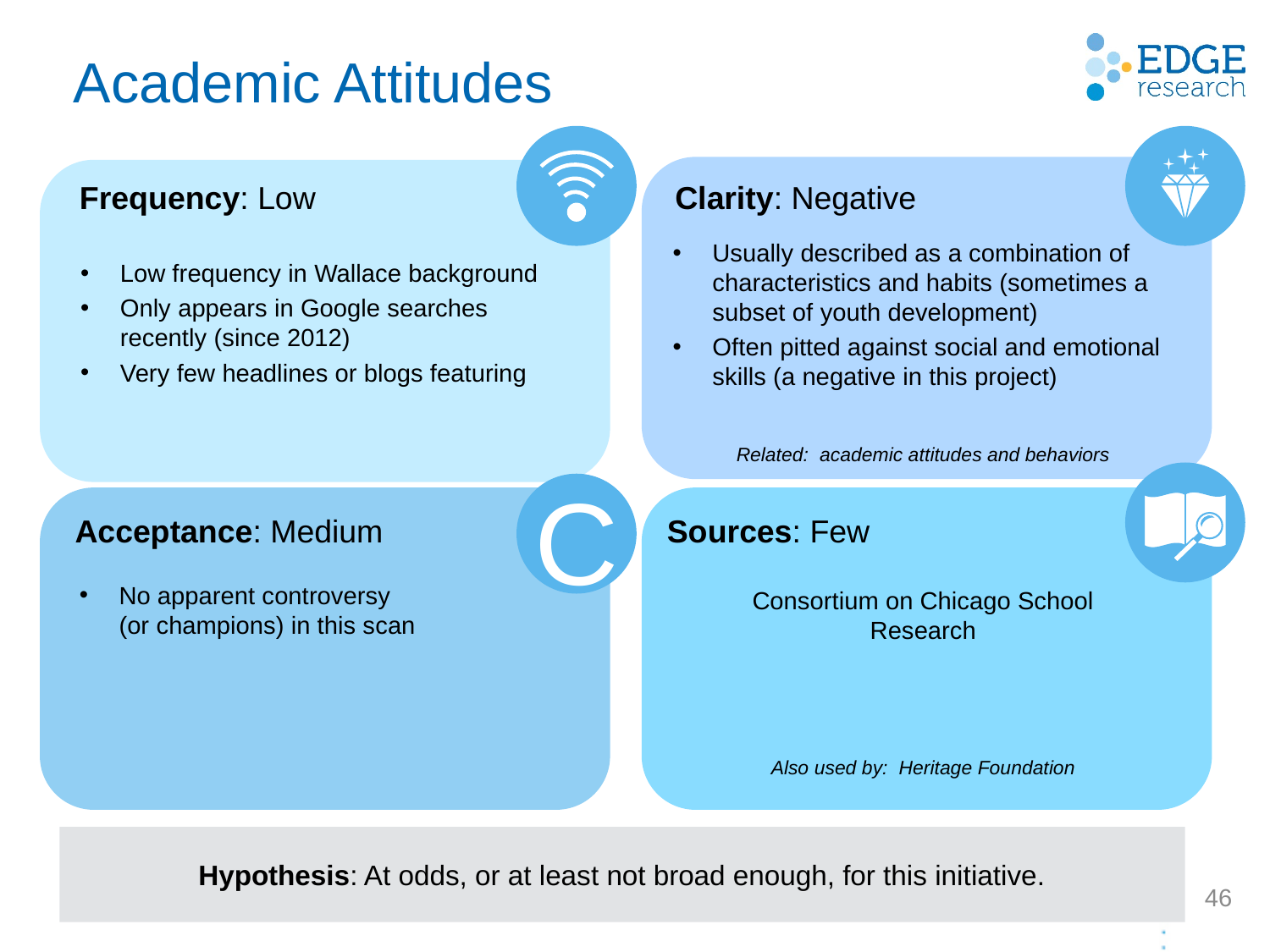

Academic Attitudes

Frequency: Low
Clarity: Negative

Low frequency in Wallace background
Only appears in Google searches recently (since 2012)
Very few headlines or blogs featuring
Usually described as a combination of characteristics and habits (sometimes a subset of youth development)
Often pitted against social and emotional skills (a negative in this project)
Related:  academic attitudes and behaviors
C

Acceptance: Medium
Sources: Few
No apparent controversy
(or champions) in this scan
Consortium on Chicago School Research

Also used by:  Heritage Foundation
Hypothesis: At odds, or at least not broad enough, for this initiative.
46